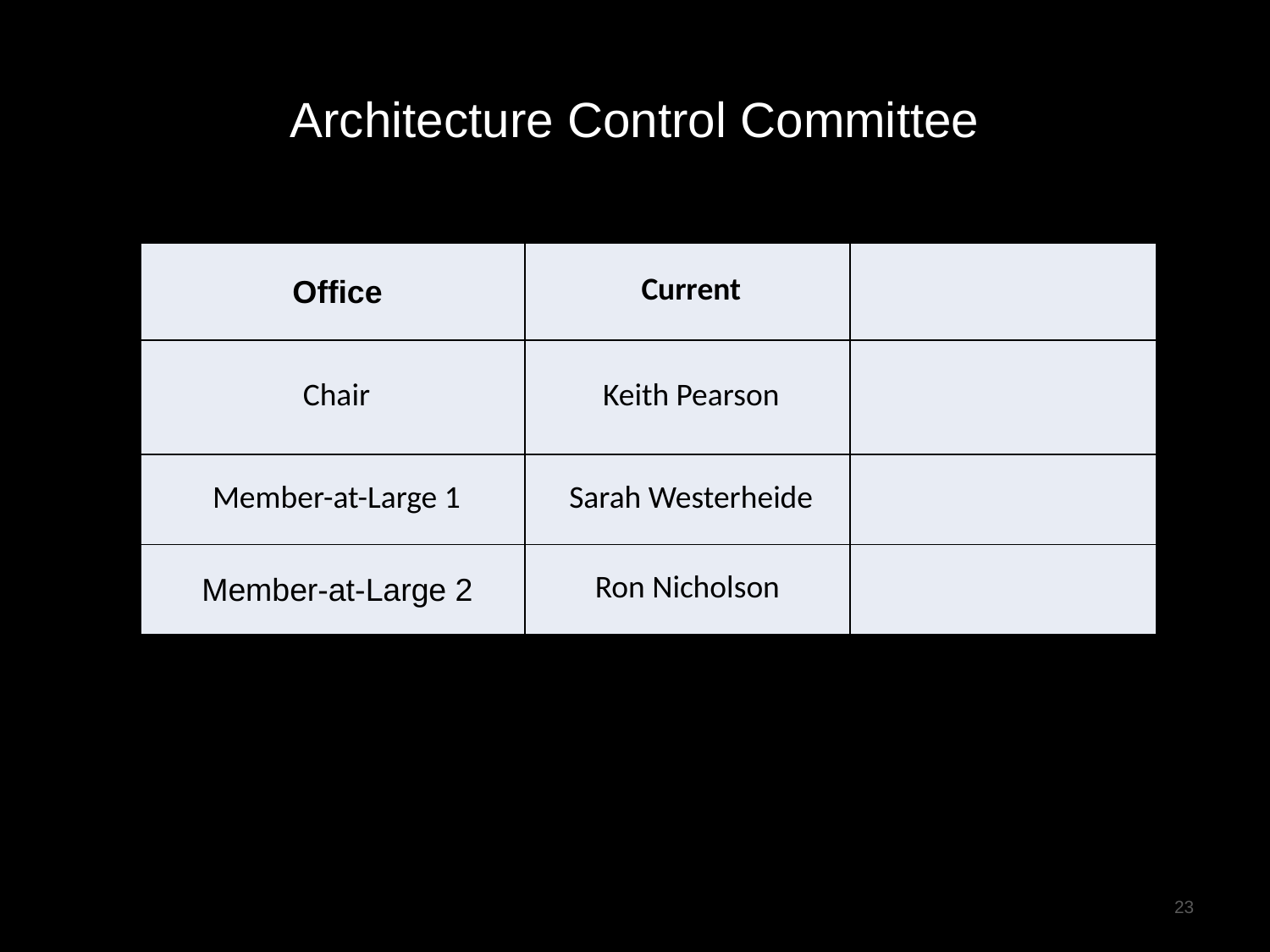

# Architecture Control Committee
| Office | Current |  |
| --- | --- | --- |
| Chair | Keith Pearson |  |
| Member-at-Large 1 | Sarah Westerheide |  |
| Member-at-Large 2 | Ron Nicholson |  |
23